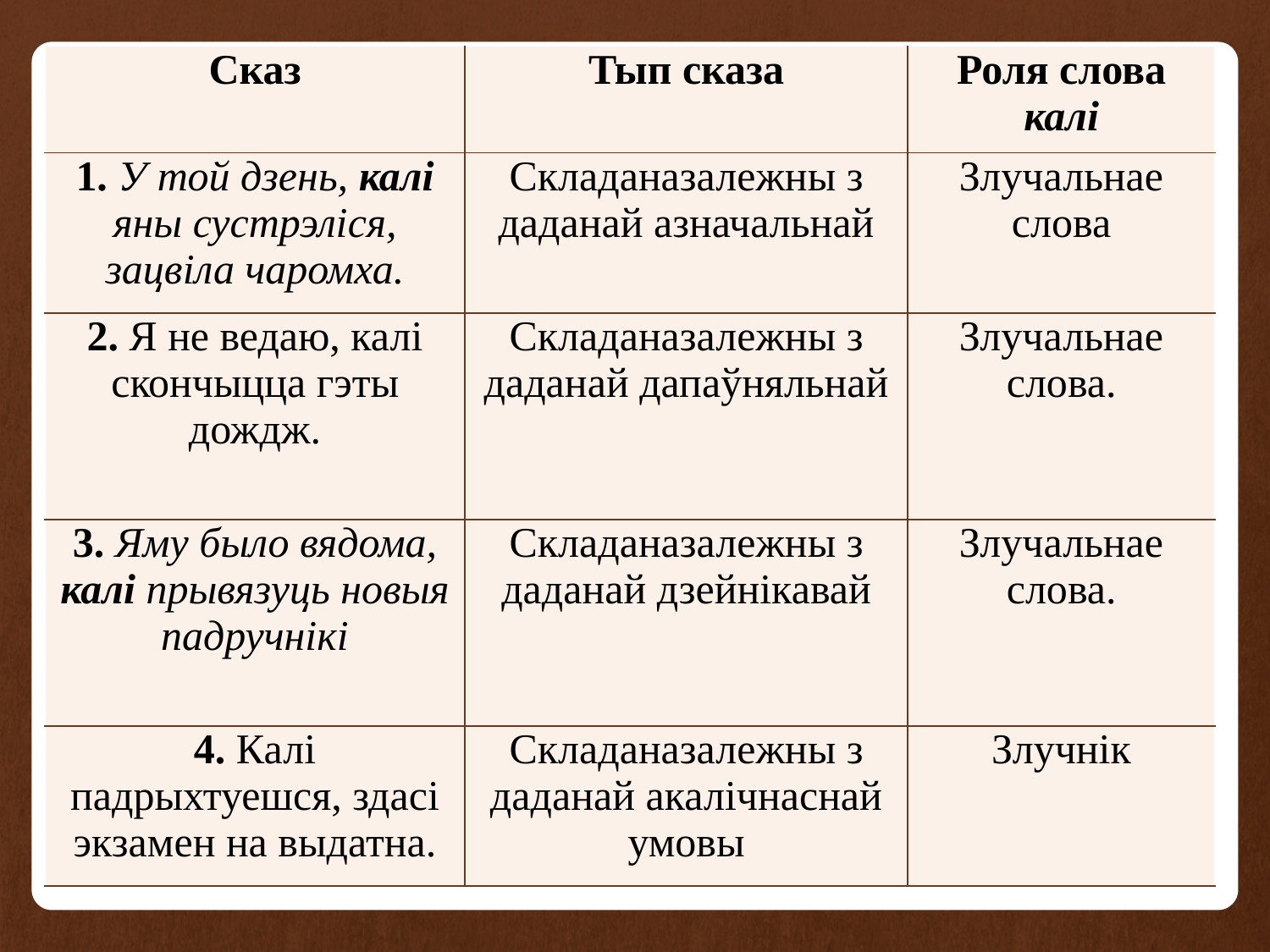

| Сказ | Тып сказа | Роля слова калі |
| --- | --- | --- |
| 1. У той дзень, калі яны сустрэліся, зацвіла чаромха. | Складаназалежны з даданай азначальнай | Злучальнае слова |
| 2. Я не ведаю, калі скончыцца гэты дождж. | Складаназалежны з даданай дапаўняльнай | Злучальнае слова. |
| 3. Яму было вядома, калі прывязуць новыя падручнікі | Складаназалежны з даданай дзейнікавай | Злучальнае слова. |
| 4. Калі падрыхтуешся, здасі экзамен на выдатна. | Складаназалежны з даданай акалічнаснай умовы | Злучнік |
#